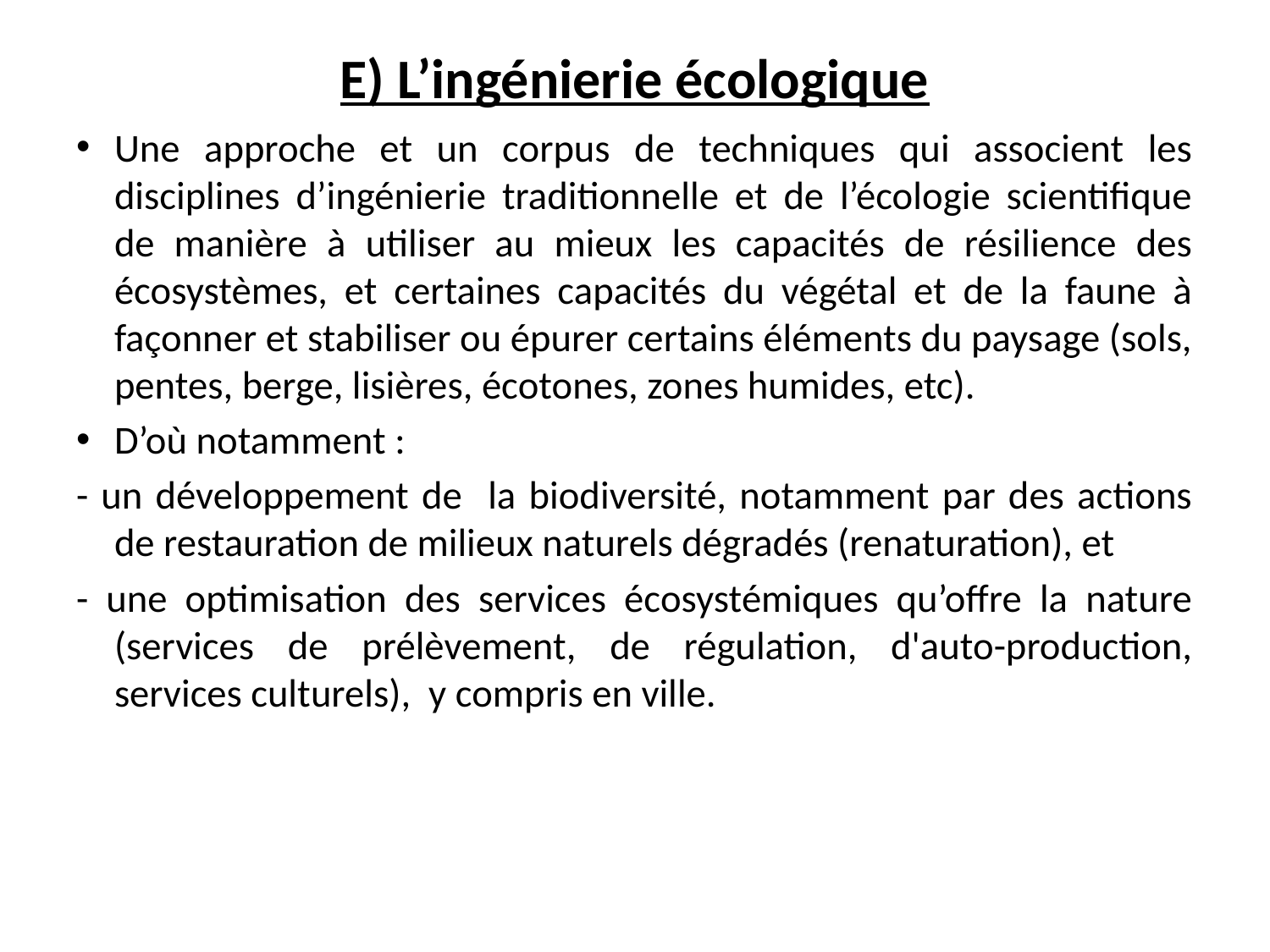

# E) L’ingénierie écologique
Une approche et un corpus de techniques qui associent les disciplines d’ingénierie traditionnelle et de l’écologie scientifique de manière à utiliser au mieux les capacités de résilience des écosystèmes, et certaines capacités du végétal et de la faune à façonner et stabiliser ou épurer certains éléments du paysage (sols, pentes, berge, lisières, écotones, zones humides, etc).
D’où notamment :
- un développement de  la biodiversité, notamment par des actions de restauration de milieux naturels dégradés (renaturation), et
- une optimisation des services écosystémiques qu’offre la nature (services de prélèvement, de régulation, d'auto-production, services culturels),  y compris en ville.